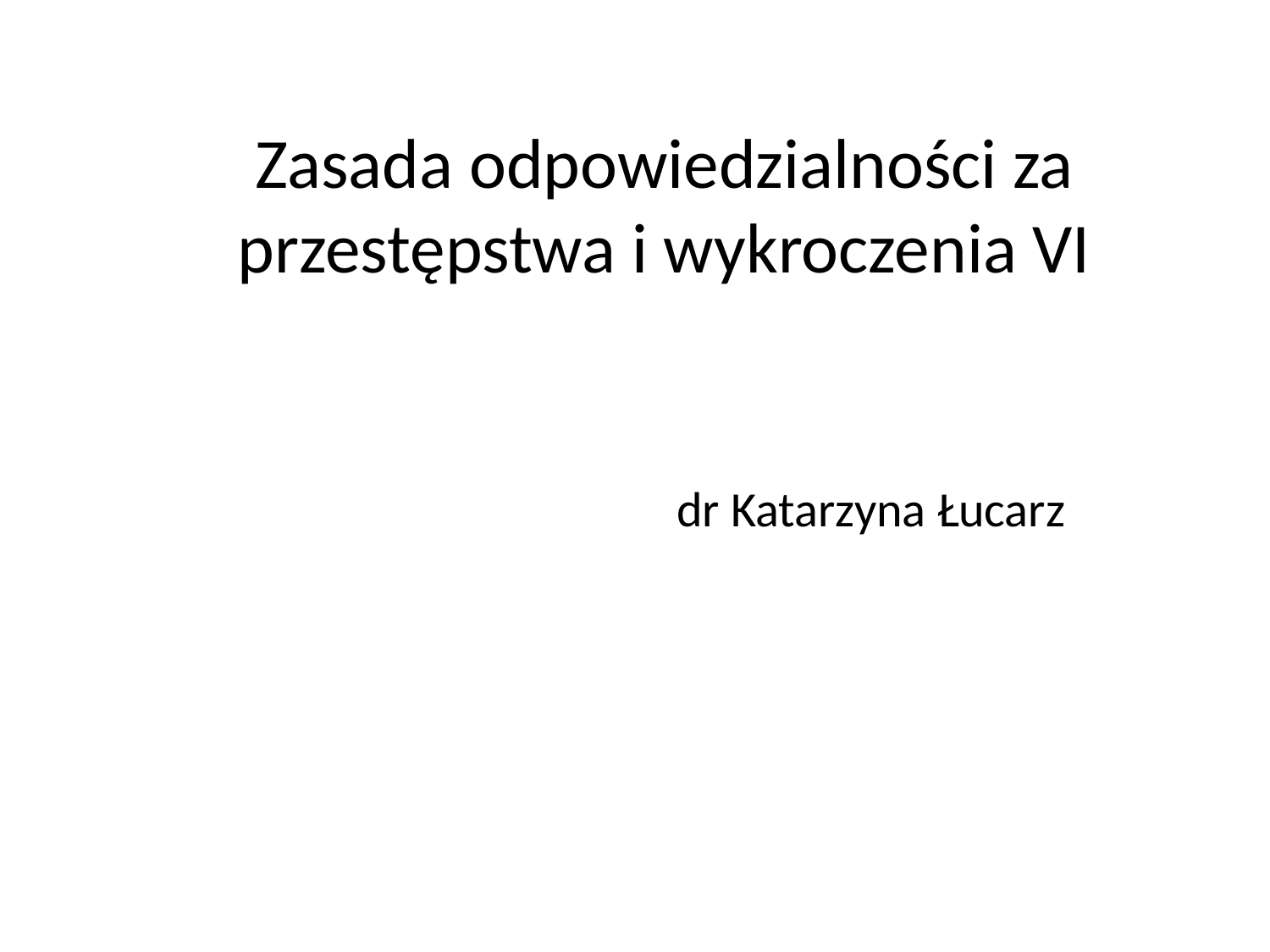

# Zasada odpowiedzialności za przestępstwa i wykroczenia VI dr Katarzyna Łucarz